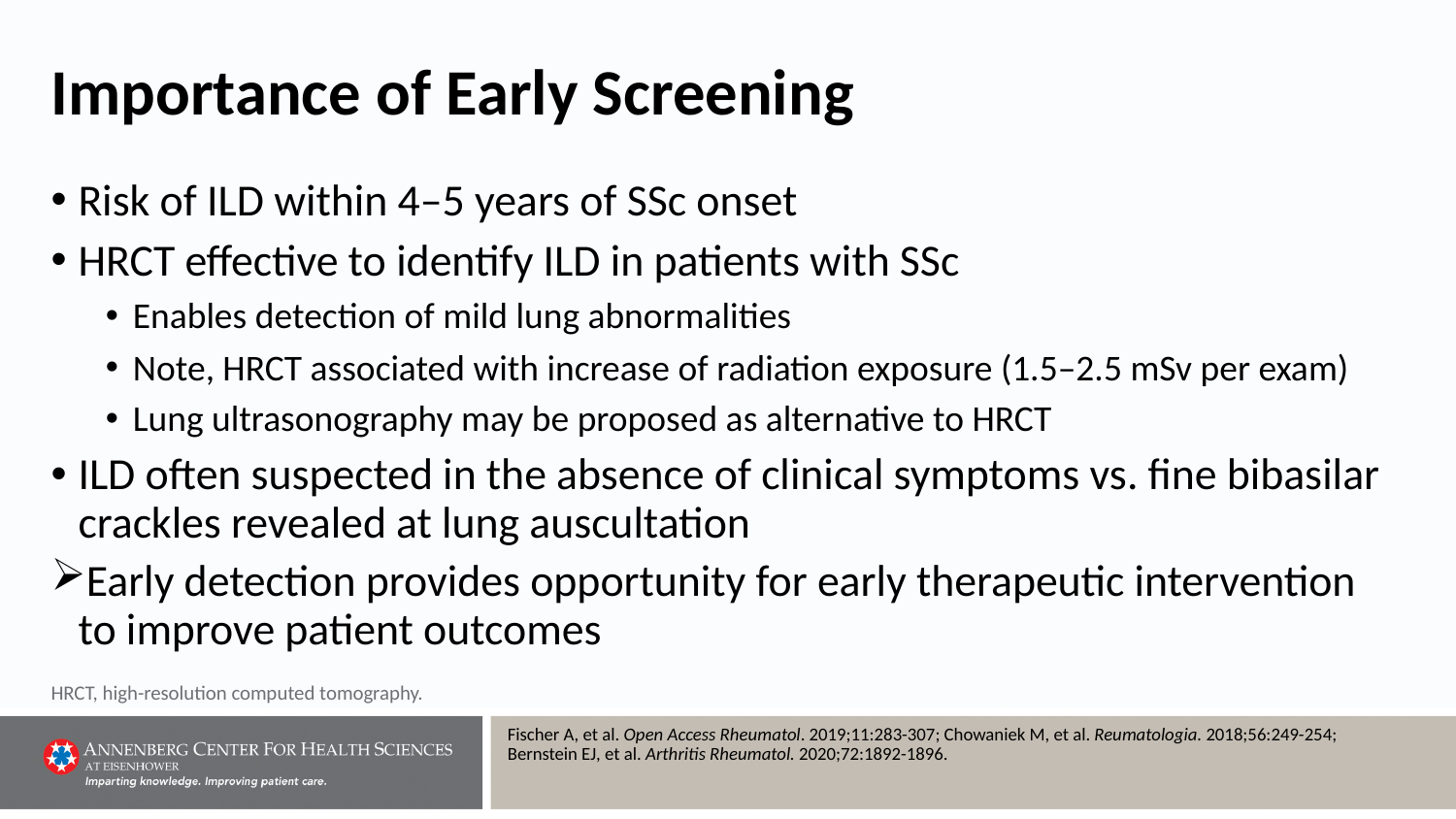

# Importance of Early Screening
Risk of ILD within 4–5 years of SSc onset
HRCT effective to identify ILD in patients with SSc
Enables detection of mild lung abnormalities
Note, HRCT associated with increase of radiation exposure (1.5–2.5 mSv per exam)
Lung ultrasonography may be proposed as alternative to HRCT
ILD often suspected in the absence of clinical symptoms vs. fine bibasilar crackles revealed at lung auscultation
Early detection provides opportunity for early therapeutic intervention
to improve patient outcomes
HRCT, high-resolution computed tomography.
Fischer A, et al. Open Access Rheumatol. 2019;11:283-307; Chowaniek M, et al. Reumatologia. 2018;56:249-254; Bernstein EJ, et al. Arthritis Rheumatol. 2020;72:1892-1896.